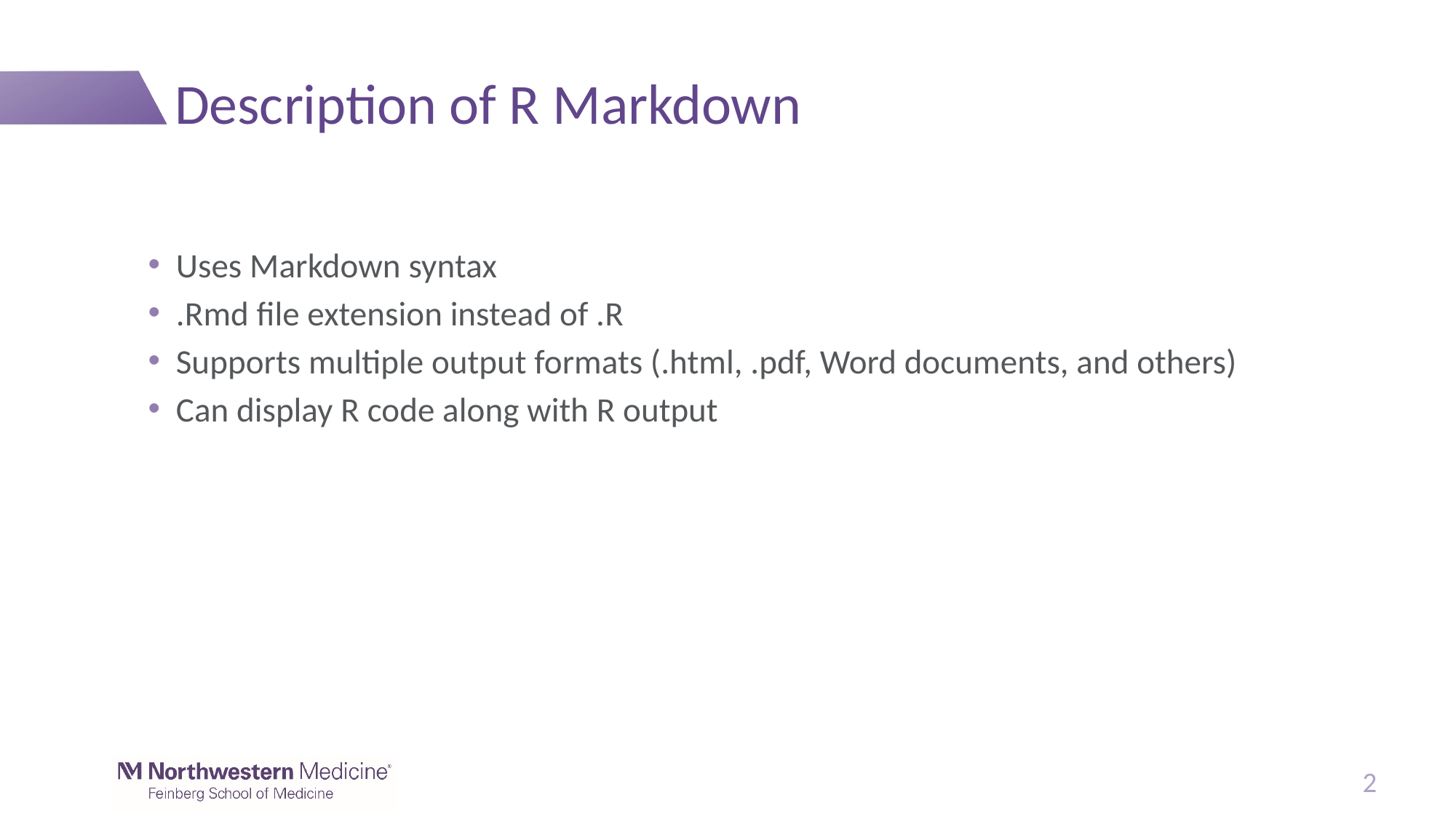

# Description of R Markdown

Uses Markdown syntax
.Rmd file extension instead of .R
Supports multiple output formats (.html, .pdf, Word documents, and others)
Can display R code along with R output
2